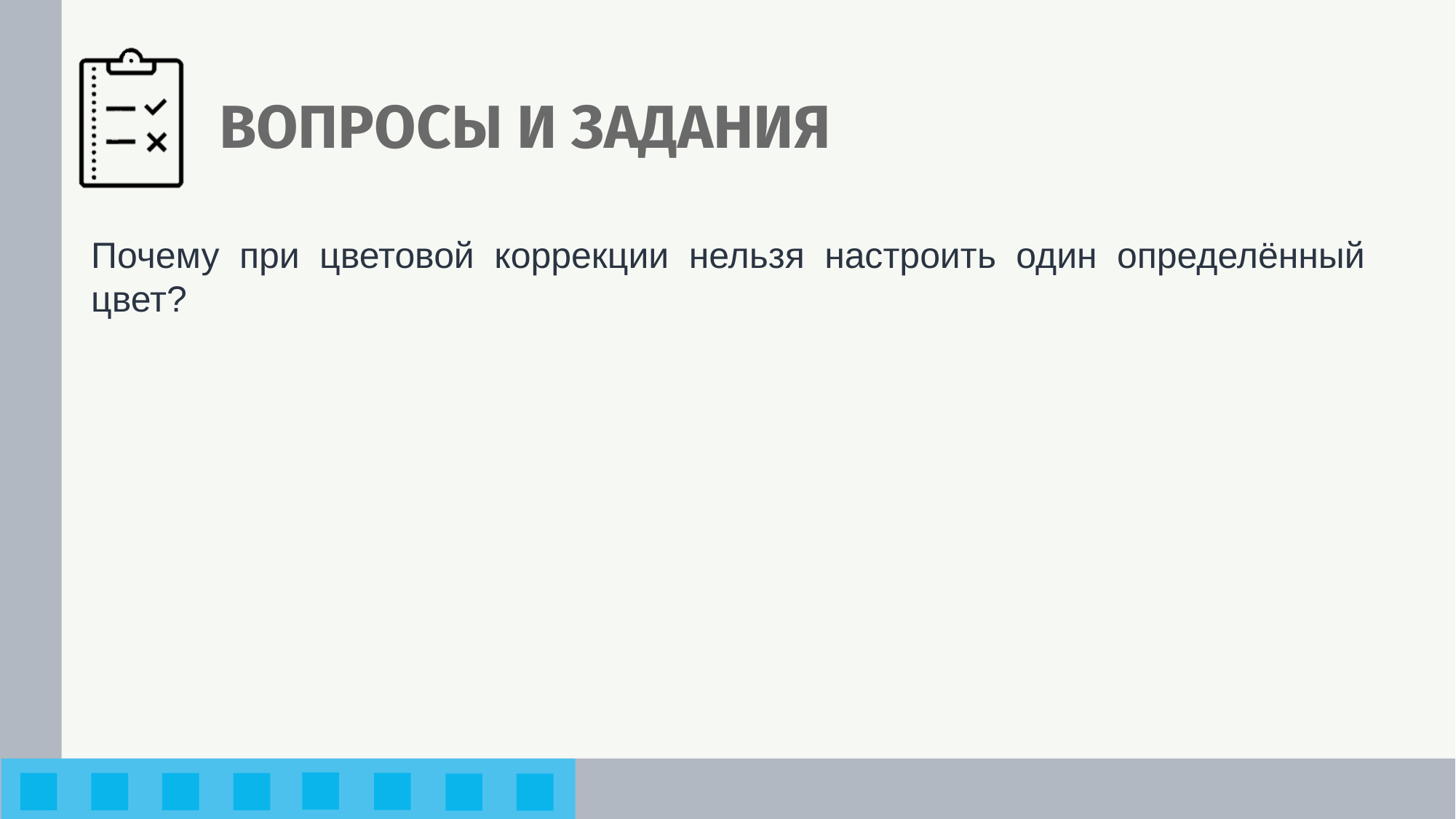

# ВОПРОСЫ И ЗАДАНИЯ
Почему при цветовой коррекции нельзя настроить один определённый цвет?